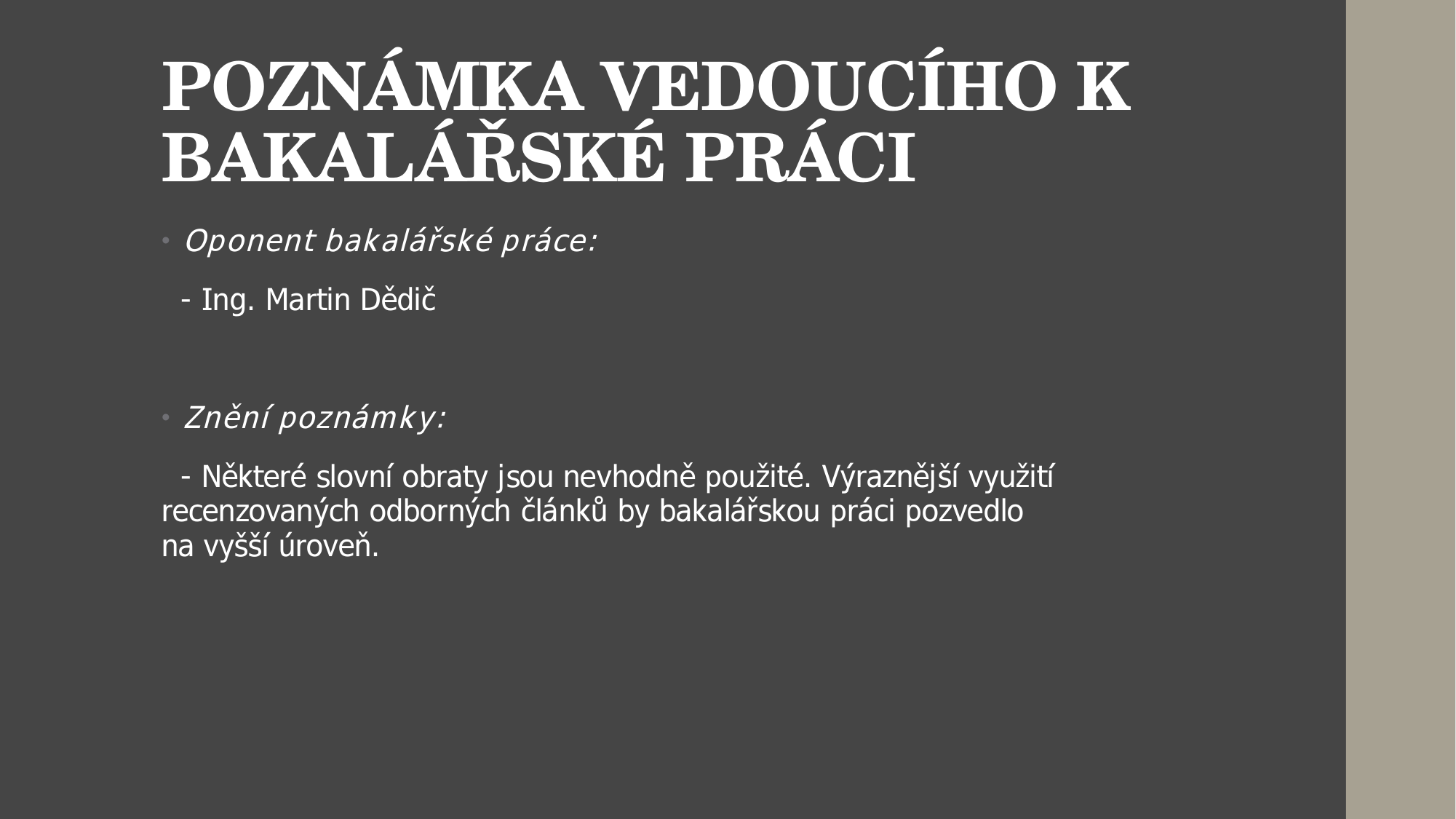

# POZNÁMKA VEDOUCÍHO K BAKALÁŘSKÉ PRÁCI
Oponent bakalářské práce:
  - Ing. Martin Dědič

Znění poznámky:
  - Některé slovní obraty jsou nevhodně použité. Výraznější využití    	recenzovaných odborných článků by bakalářskou práci pozvedlo 	na vyšší úroveň.